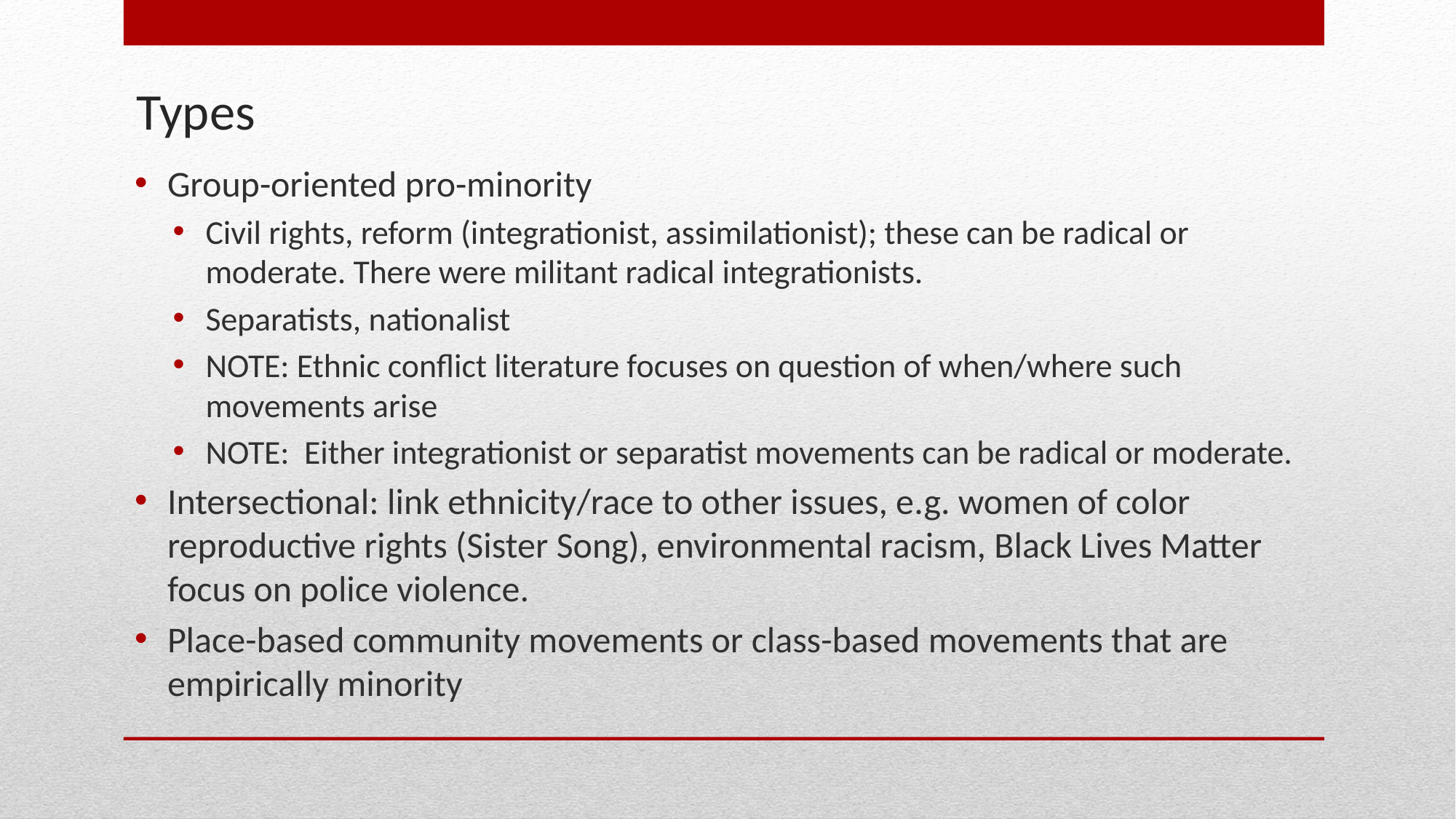

# Types
Group-oriented pro-minority
Civil rights, reform (integrationist, assimilationist); these can be radical or moderate. There were militant radical integrationists.
Separatists, nationalist
NOTE: Ethnic conflict literature focuses on question of when/where such movements arise
NOTE:  Either integrationist or separatist movements can be radical or moderate.
Intersectional: link ethnicity/race to other issues, e.g. women of color reproductive rights (Sister Song), environmental racism, Black Lives Matter focus on police violence.
Place-based community movements or class-based movements that are empirically minority